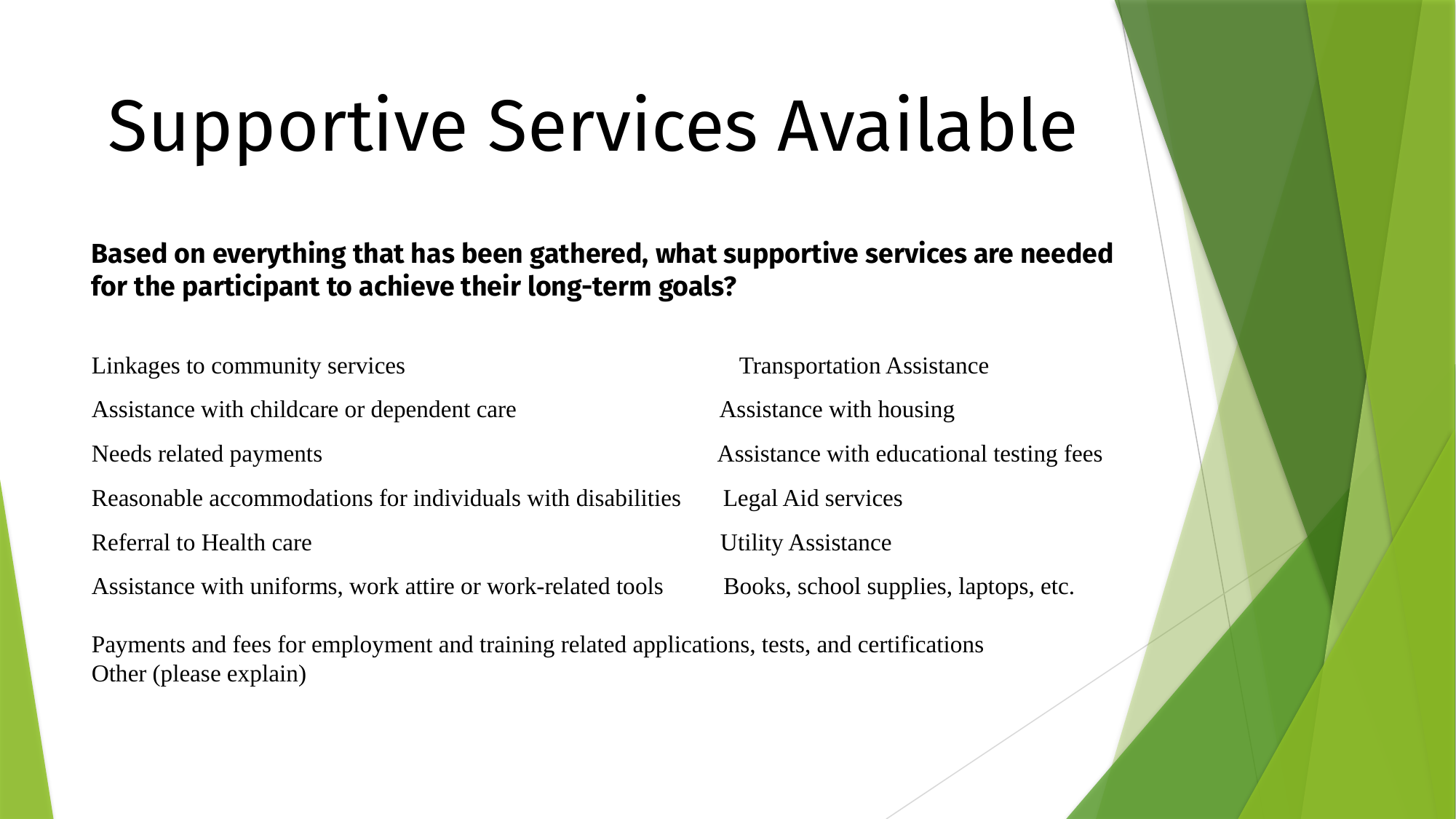

# Supportive Services Available
Based on everything that has been gathered, what supportive services are needed for the participant to achieve their long-term goals?

Linkages to community services                                     	       Transportation Assistance
Assistance with childcare or dependent care                                  Assistance with housing
Needs related payments                                                                  Assistance with educational testing fees
Reasonable accommodations for individuals with disabilities       Legal Aid services
Referral to Health care     	                                                               Utility Assistance
Assistance with uniforms, work attire or work-related tools          Books, school supplies, laptops, etc.

Payments and fees for employment and training related applications, tests, and certifications
Other (please explain)